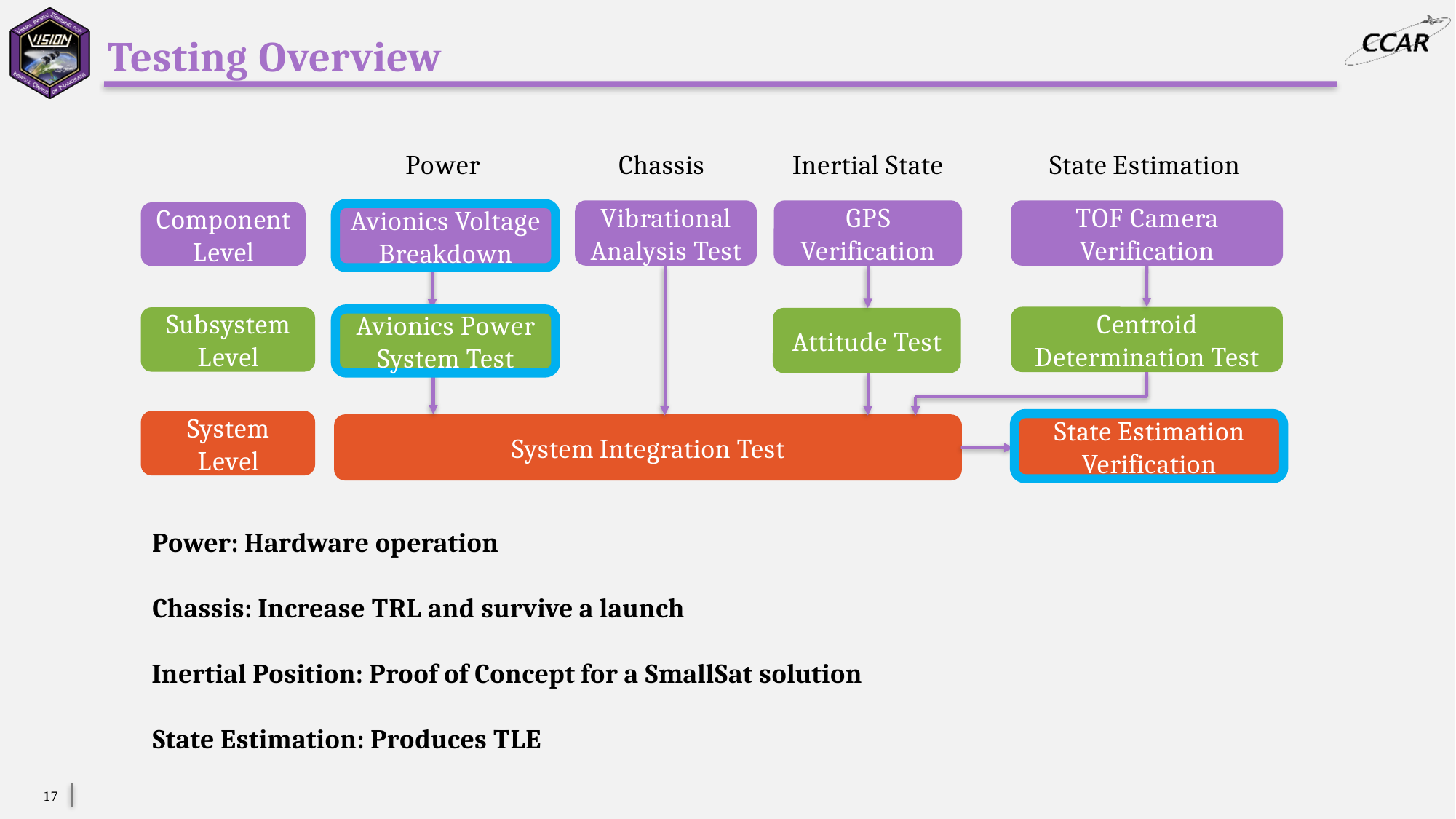

# Testing Overview
Inertial State
State Estimation
Chassis
Power
TOF Camera Verification
Vibrational Analysis Test
GPS Verification
Component Level
Avionics Voltage Breakdown
Avionics Voltage Breakdown
Centroid Determination Test
Subsystem Level
Avionics Power System Test
Attitude Test
Avionics Power System Test
System Level
State Estimation Verification
State Estimation Verification
System Integration Test
Power: Hardware operation

Chassis: Increase TRL and survive a launch

Inertial Position: Proof of Concept for a SmallSat solution

State Estimation: Produces TLE
17